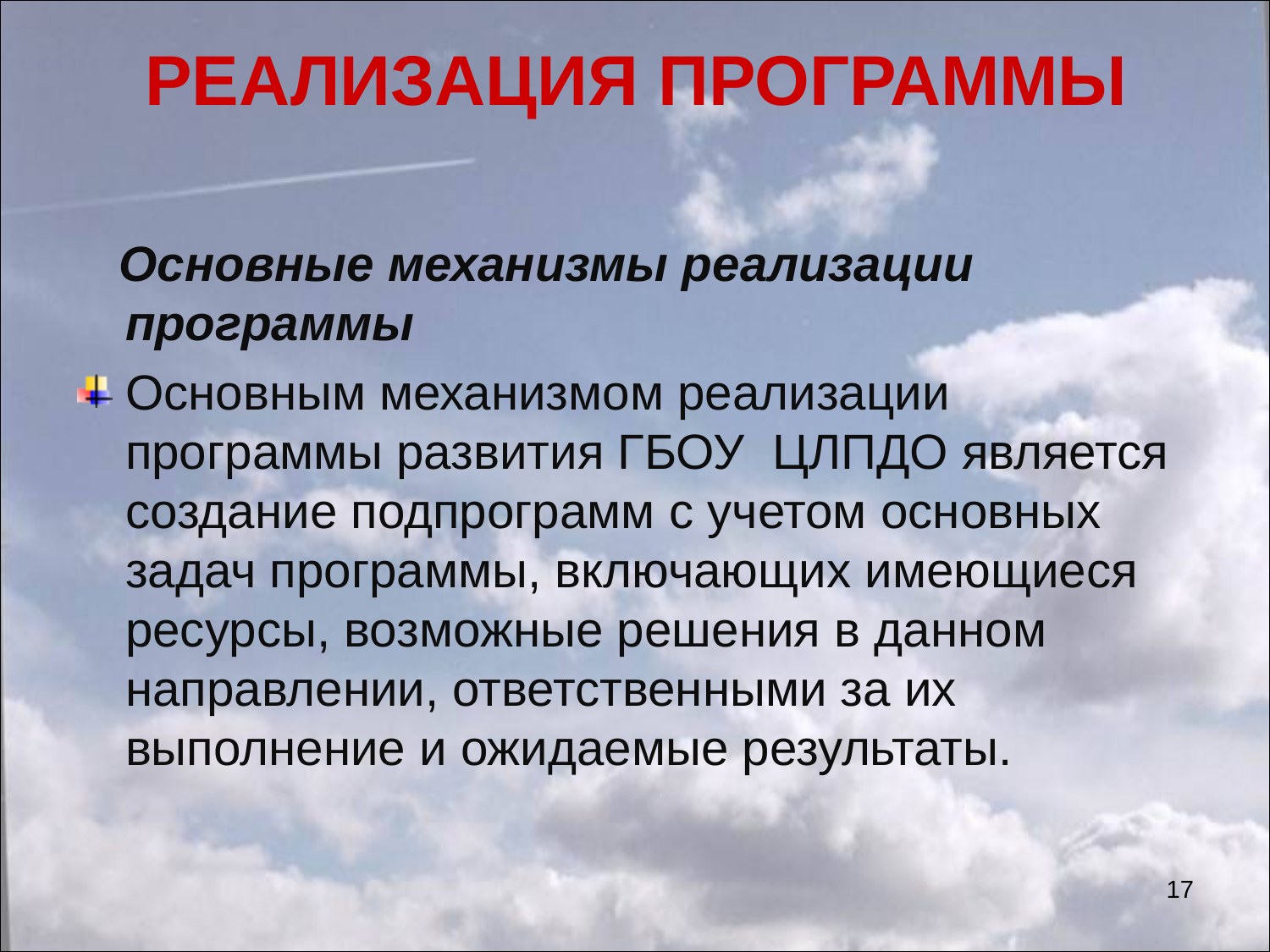

# РЕАЛИЗАЦИЯ ПРОГРАММЫ
   Основные механизмы реализации программы
Основным механизмом реализации программы развития ГБОУ  ЦЛПДО является создание подпрограмм с учетом основных задач программы, включающих имеющиеся ресурсы, возможные решения в данном направлении, ответственными за их выполнение и ожидаемые результаты.
25.03.2013
25.03.2013
17
17
17
17
17